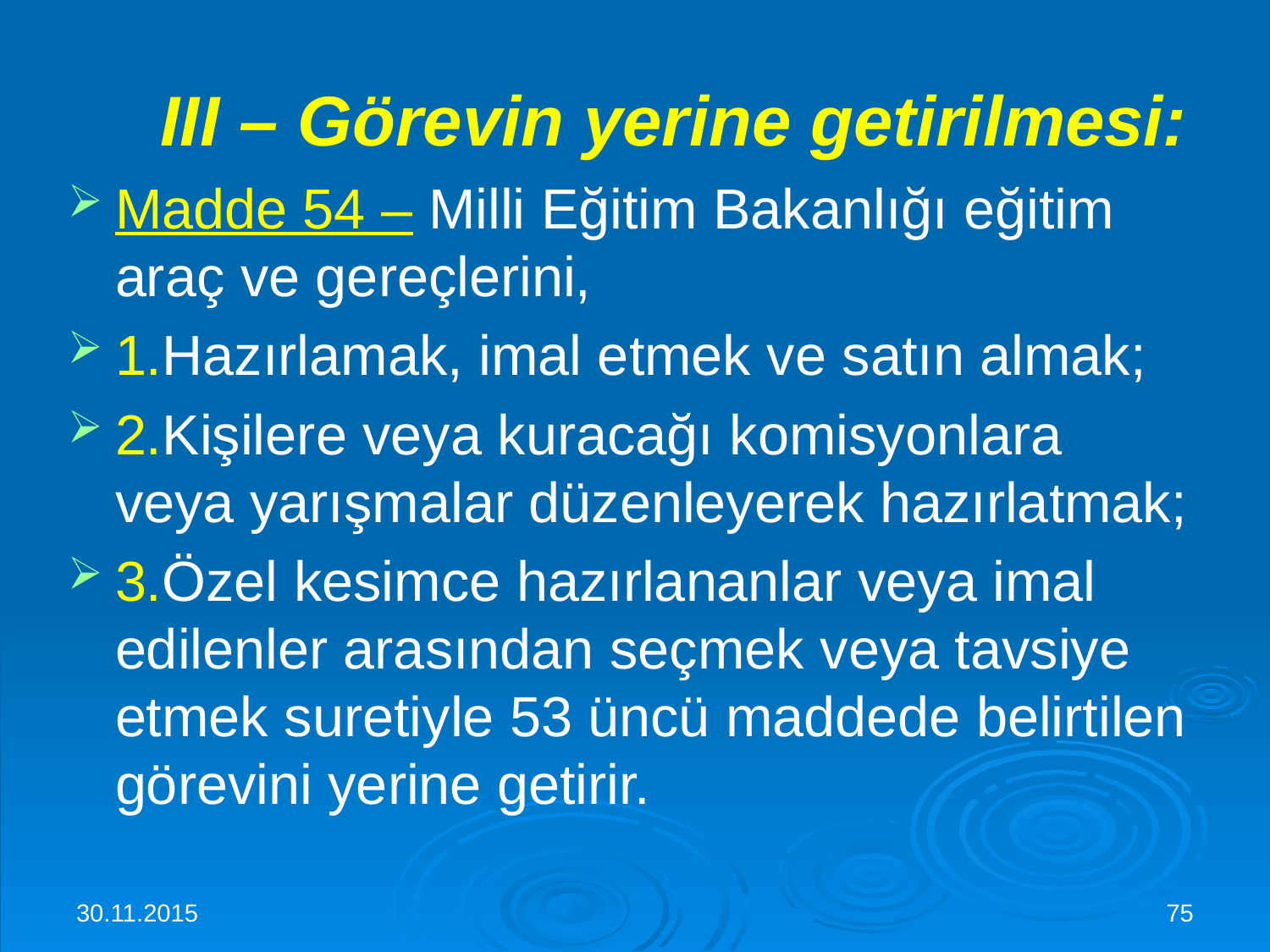

# III – Görevin yerine getirilmesi:
Madde 54 – Milli Eğitim Bakanlığı eğitim araç ve gereçlerini,
1.Hazırlamak, imal etmek ve satın almak;
2.Kişilere veya kuracağı komisyonlara veya yarışmalar düzenleyerek hazırlatmak;
3.Özel kesimce hazırlananlar veya imal edilenler arasından seçmek veya tavsiye etmek suretiyle 53 üncü maddede belirtilen görevini yerine getirir.
30.11.2015
75